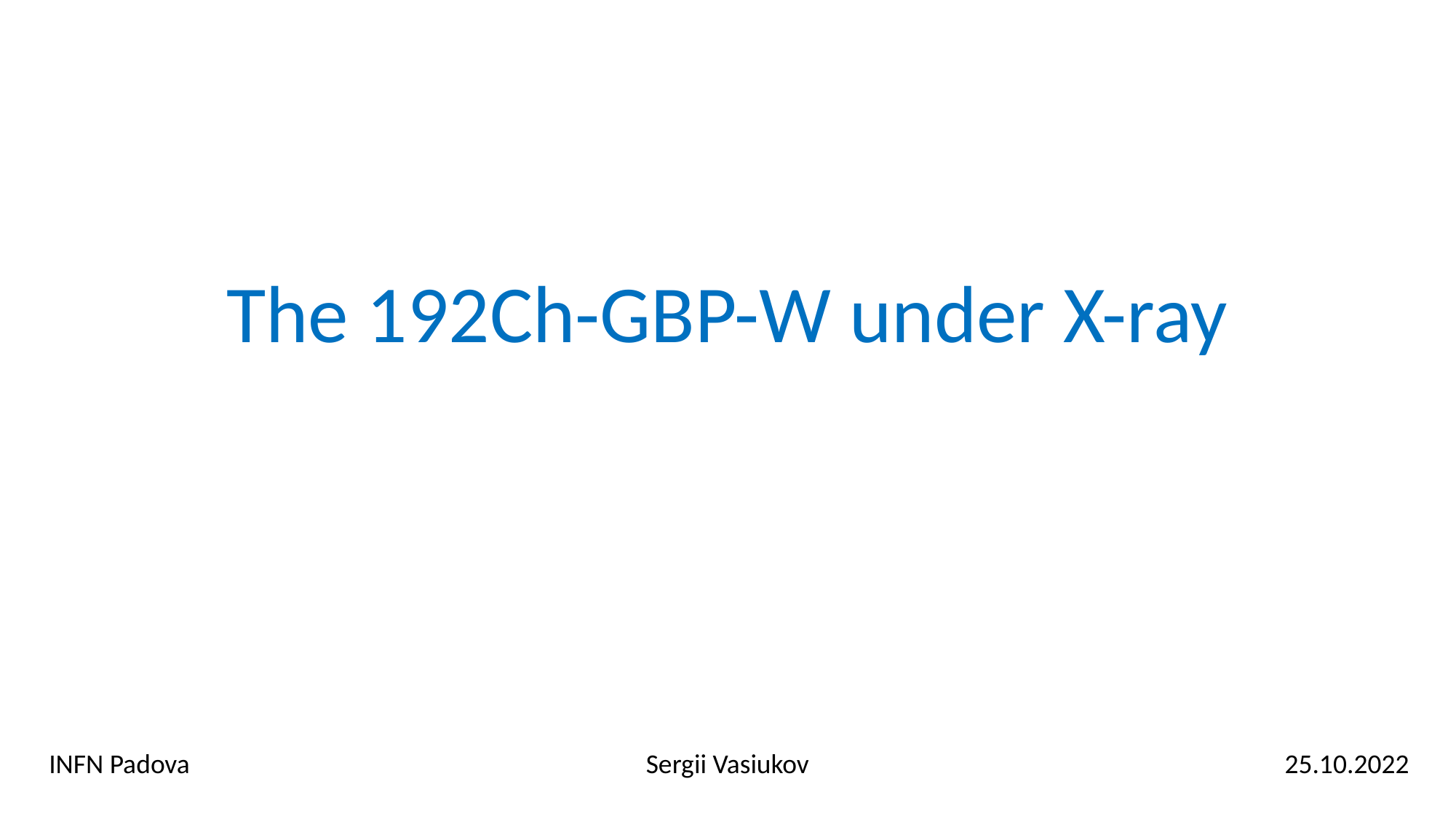

# The 192Ch-GBP-W under X-ray
INFN Padova
Sergii Vasiukov
25.10.2022